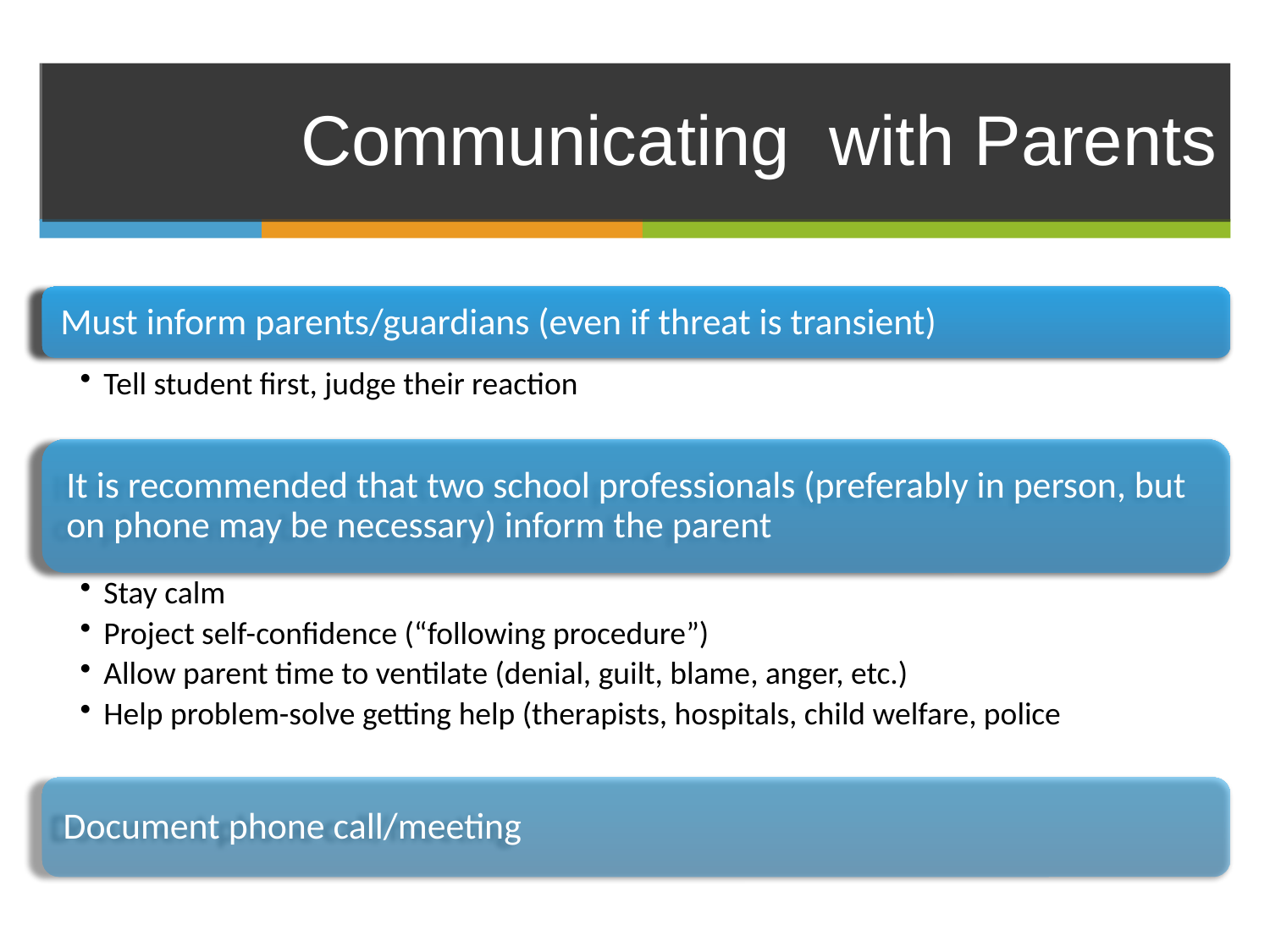

# Communicating  with Parents
Must inform parents/guardians (even if threat is transient)
Tell student first, judge their reaction
It is recommended that two school professionals (preferably in person, but on phone may be necessary) inform the parent
Stay calm
Project self-confidence (“following procedure”)
Allow parent time to ventilate (denial, guilt, blame, anger, etc.)
Help problem-solve getting help (therapists, hospitals, child welfare, police
Document phone call/meeting